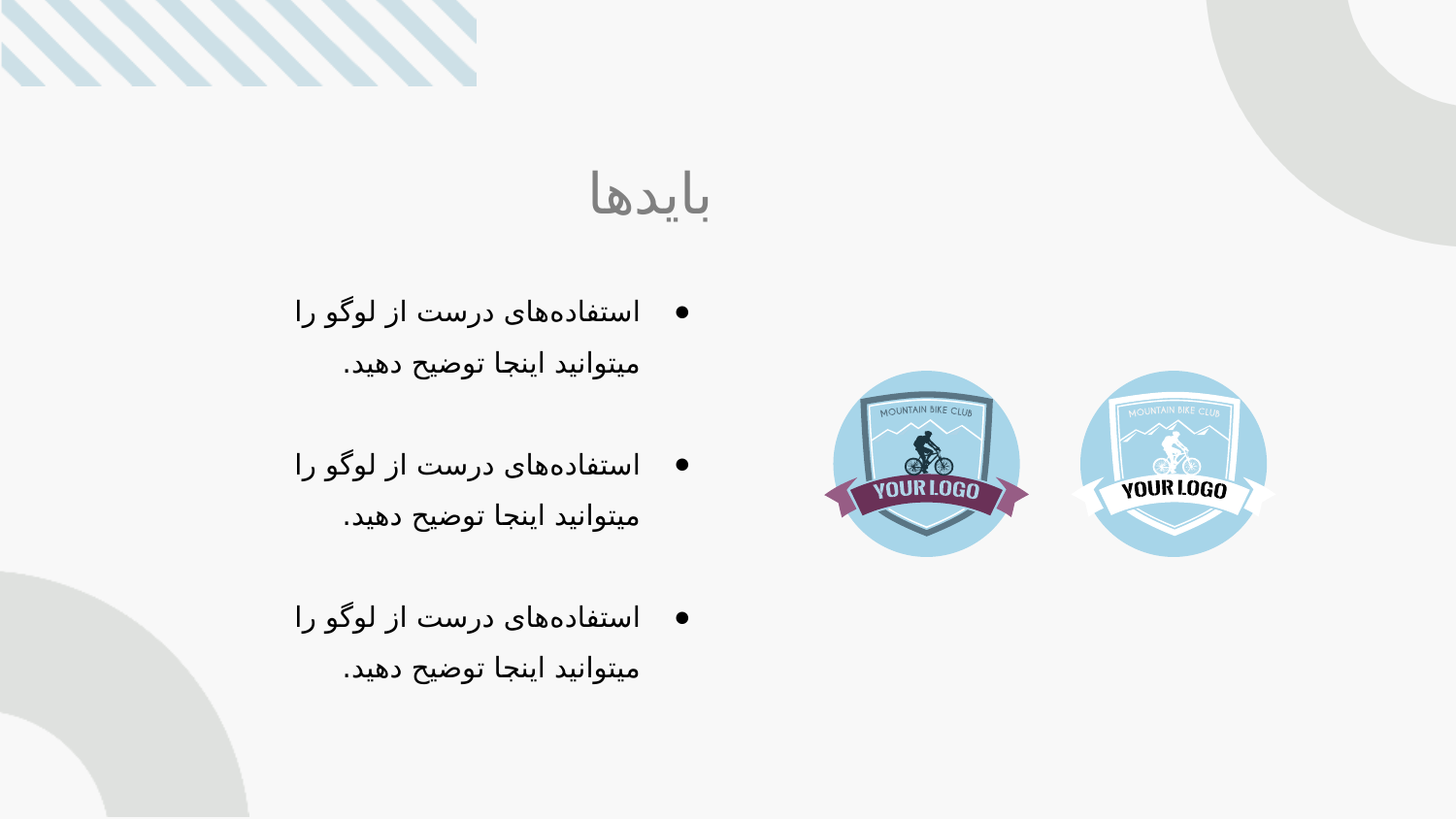

# بایدها
استفاده‌های درست از لوگو را میتوانید اینجا توضیح دهید.

استفاده‌های درست از لوگو را میتوانید اینجا توضیح دهید.

استفاده‌های درست از لوگو را میتوانید اینجا توضیح دهید.